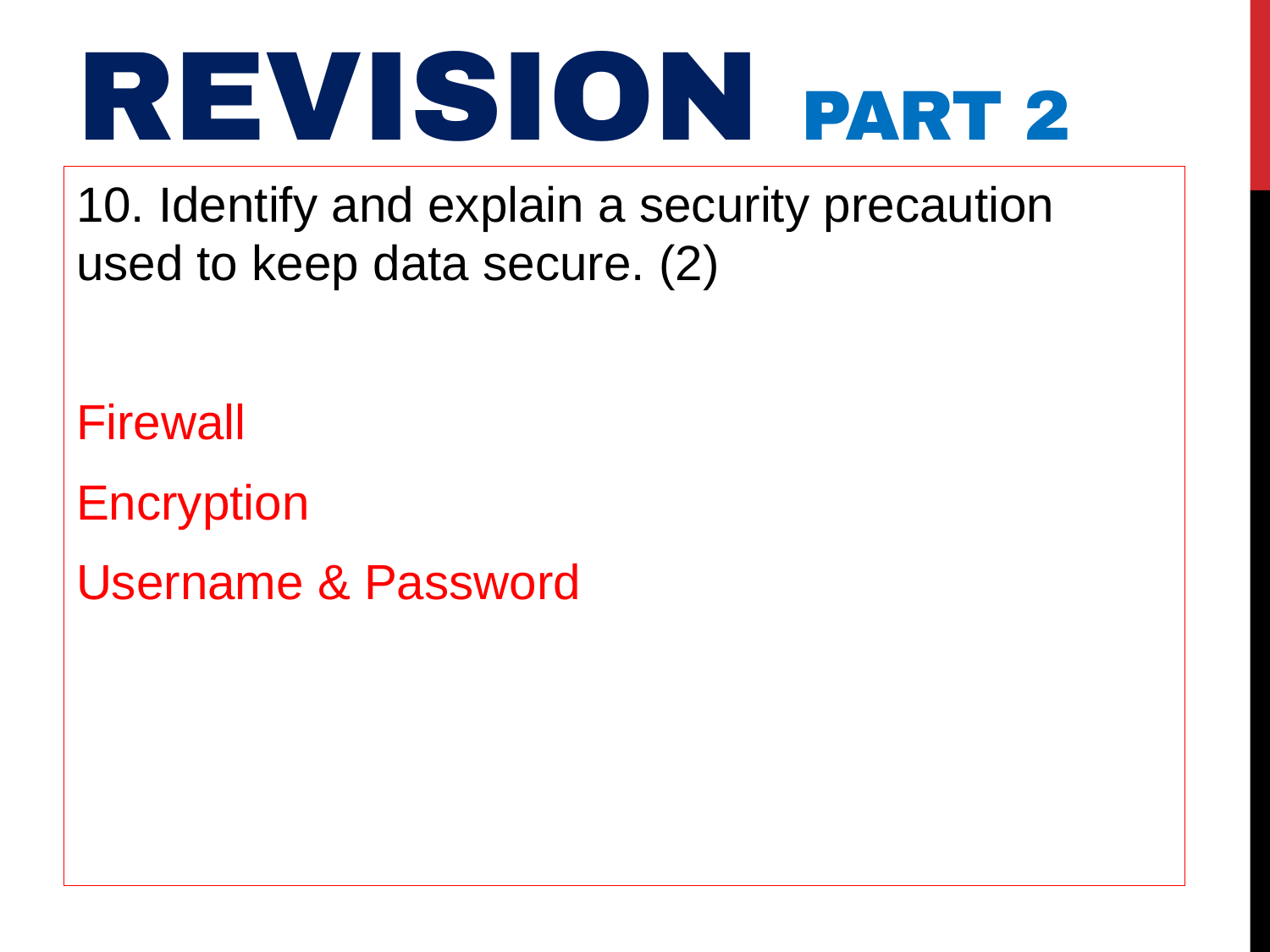

# Revision Part 2
10. Identify and explain a security precaution used to keep data secure. (2)

Firewall
Encryption
Username & Password